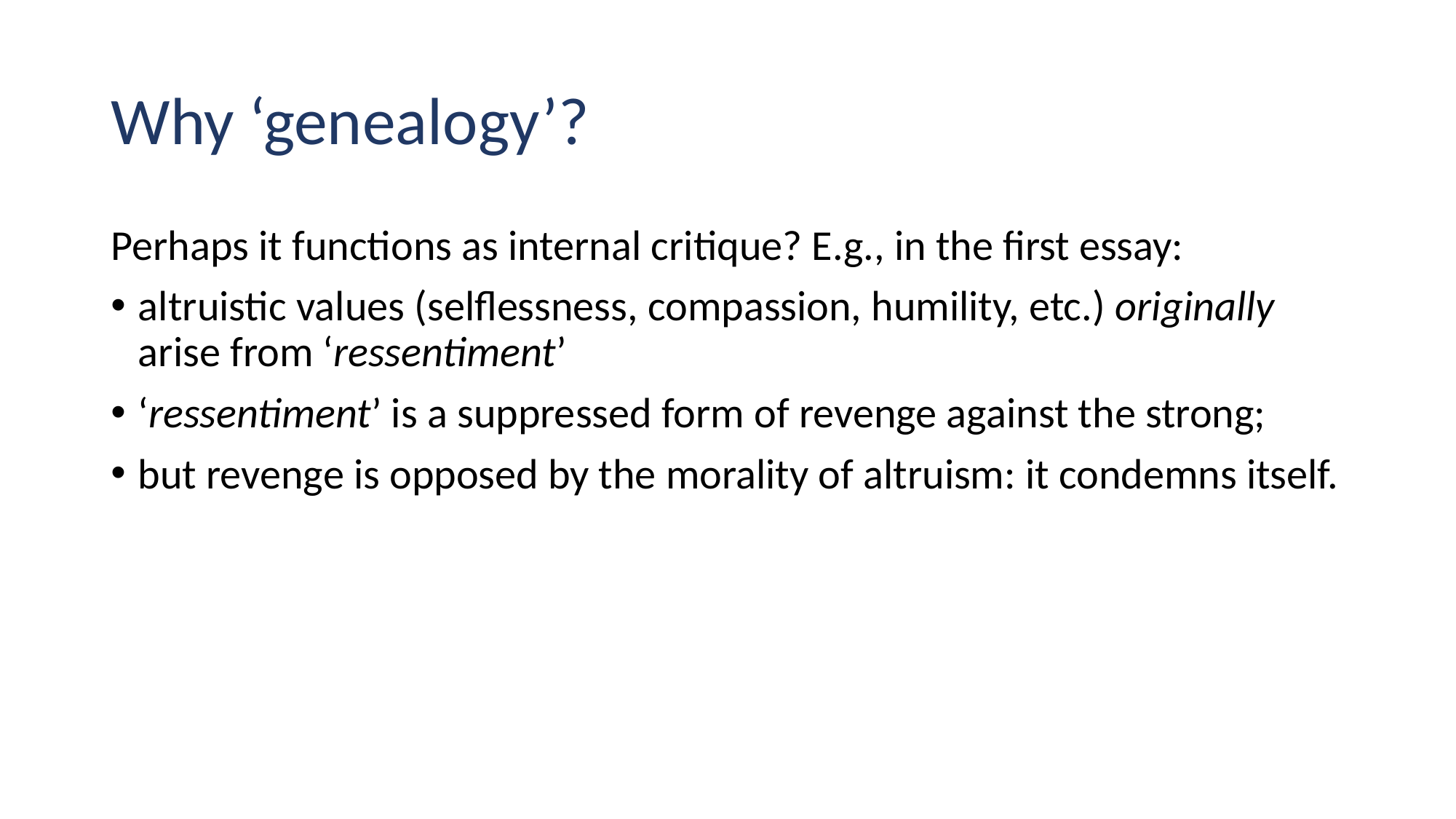

# Why ‘genealogy’?
Perhaps it functions as internal critique? E.g., in the first essay:
altruistic values (selflessness, compassion, humility, etc.) originally arise from ‘ressentiment’
‘ressentiment’ is a suppressed form of revenge against the strong;
but revenge is opposed by the morality of altruism: it condemns itself.